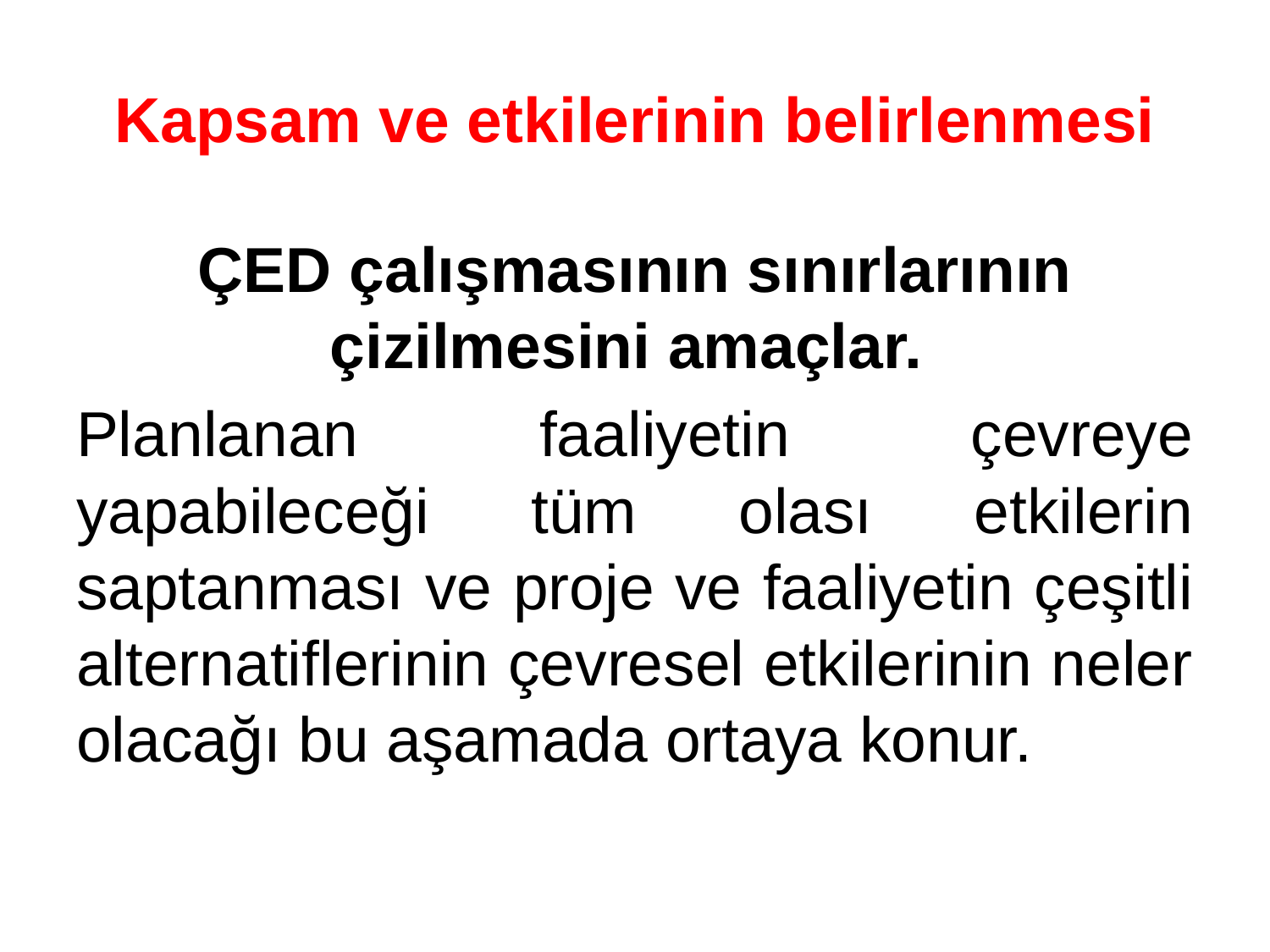

# Kapsam ve etkilerinin belirlenmesi
ÇED çalışmasının sınırlarının çizilmesini amaçlar.
Planlanan faaliyetin çevreye yapabileceği tüm olası etkilerin saptanması ve proje ve faaliyetin çeşitli alternatiflerinin çevresel etkilerinin neler olacağı bu aşamada ortaya konur.